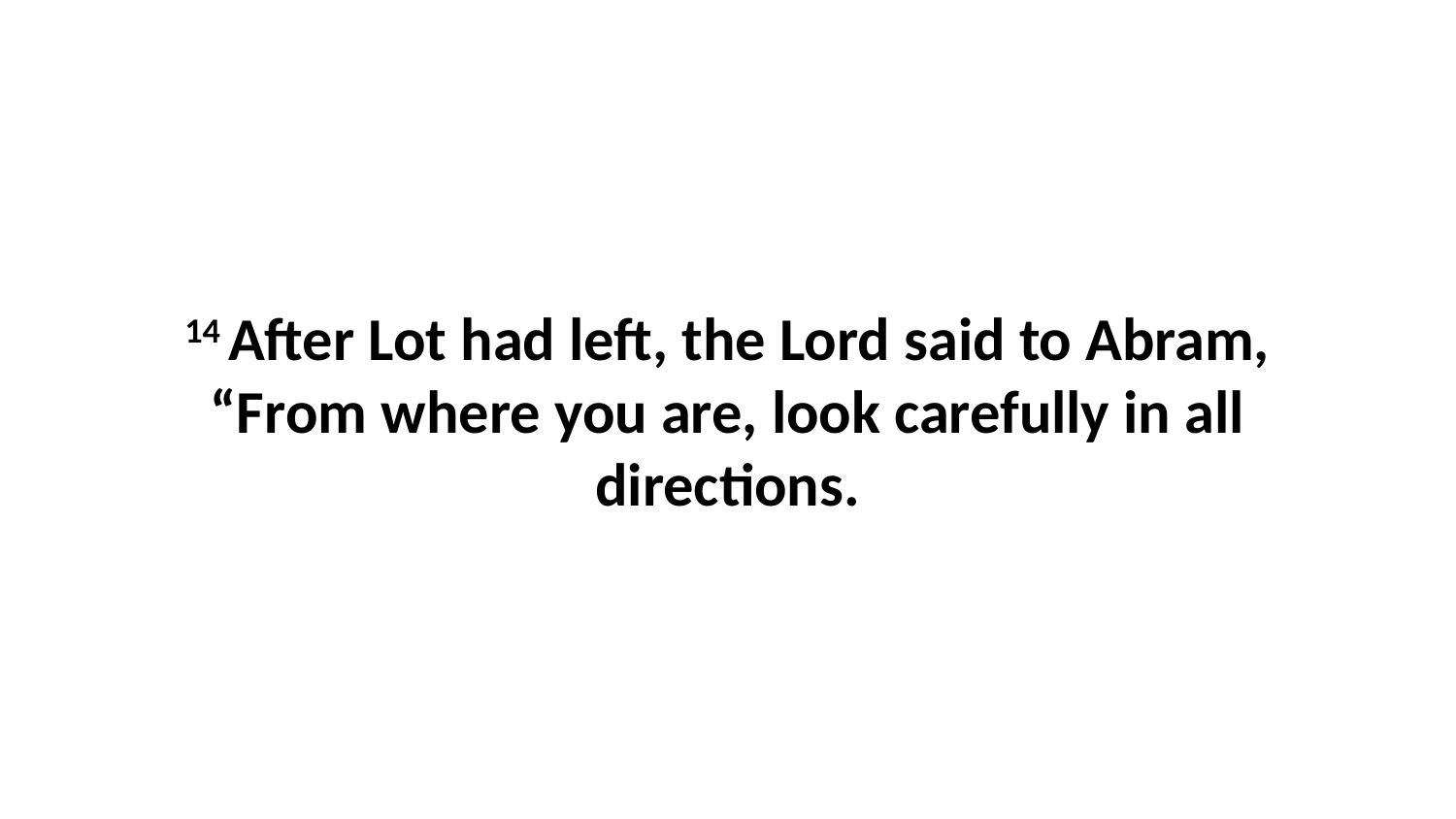

14 After Lot had left, the Lord said to Abram, “From where you are, look carefully in all directions.